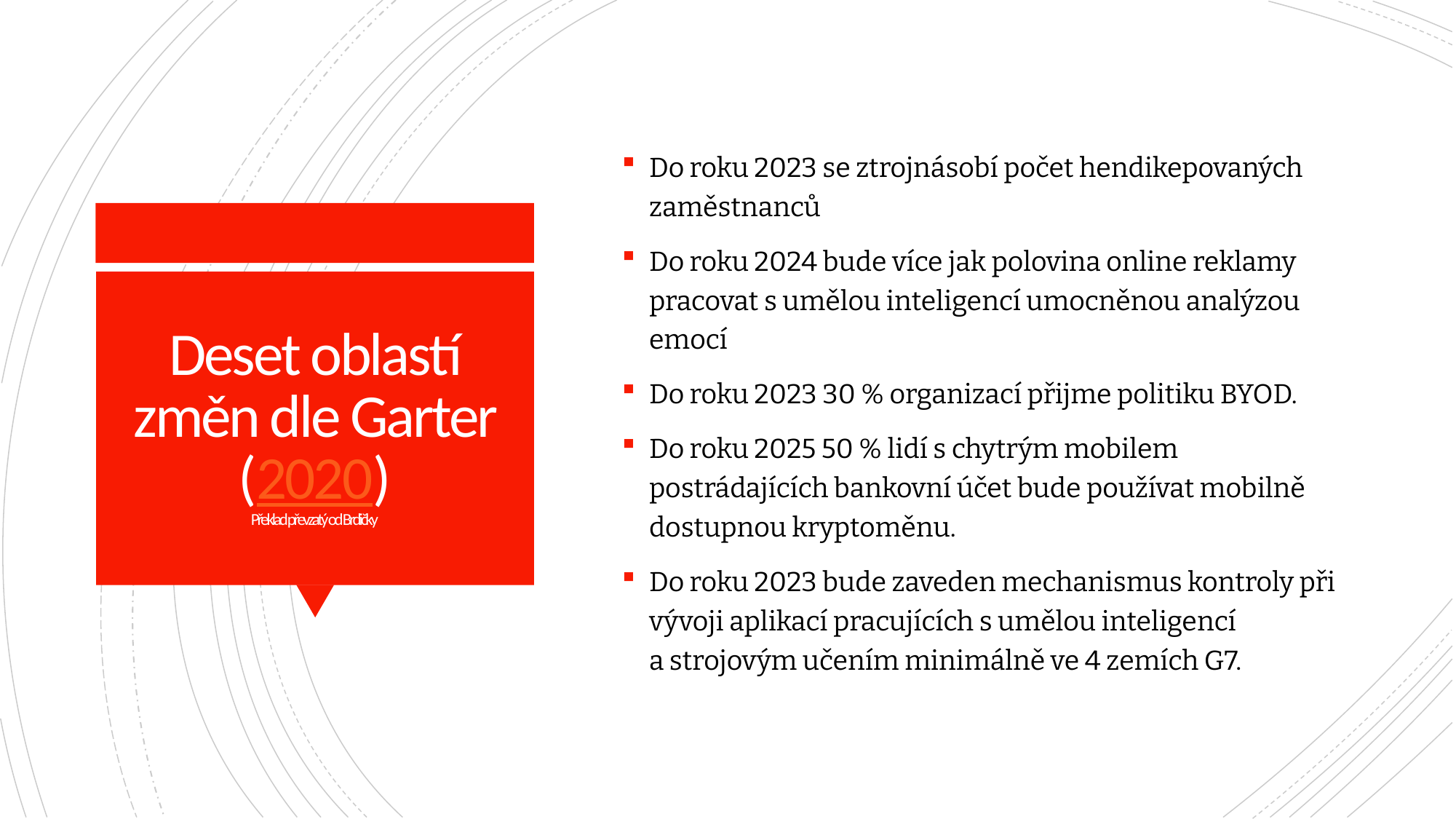

Do roku 2023 se ztrojnásobí počet hendikepovaných zaměstnanců
Do roku 2024 bude více jak polovina online reklamy pracovat s umělou inteligencí umocněnou analýzou emocí
Do roku 2023 30 % organizací přijme politiku BYOD.
Do roku 2025 50 % lidí s chytrým mobilem postrádajících bankovní účet bude používat mobilně dostupnou kryptoměnu.
Do roku 2023 bude zaveden mechanismus kontroly při vývoji aplikací pracujících s umělou inteligencí a strojovým učením minimálně ve 4 zemích G7.
# Deset oblastí změn dle Garter (2020) Překlad převzatý od Brdičky